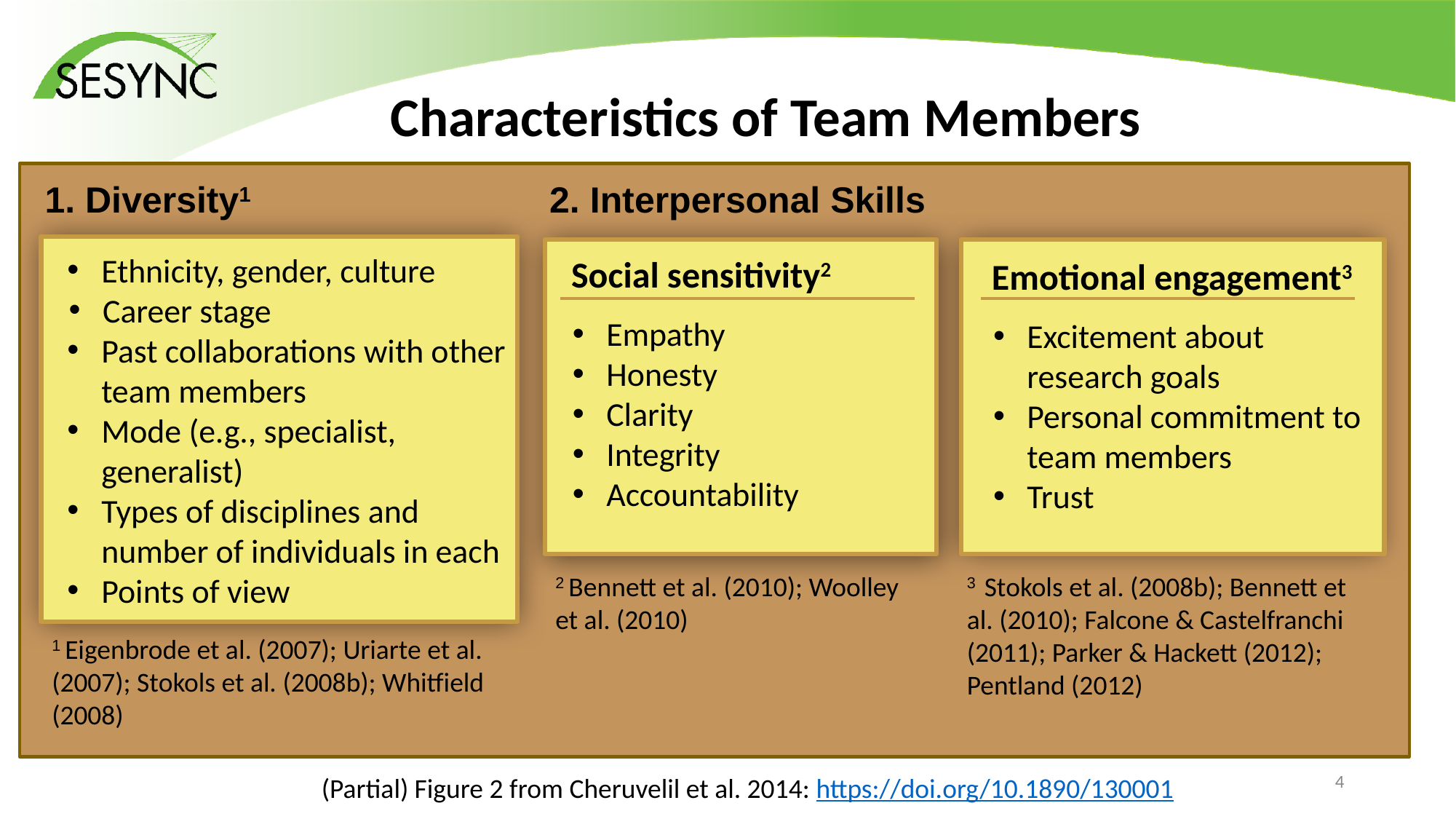

Characteristics of Team Members

1. Diversity1
2. Interpersonal Skills

Ethnicity, gender, culture
Career stage
Past collaborations with other team members
Mode (e.g., specialist, generalist)
Types of disciplines and number of individuals in each
Points of view
Social sensitivity2
Empathy
Honesty
Clarity
Integrity
Accountability
Emotional engagement3
Excitement about research goals
Personal commitment to team members
Trust
2 Bennett et al. (2010); Woolley et al. (2010)
3  Stokols et al. (2008b); Bennett et al. (2010); Falcone & Castelfranchi (2011); Parker & Hackett (2012); Pentland (2012)
1 Eigenbrode et al. (2007); Uriarte et al. (2007); Stokols et al. (2008b); Whitfield (2008)
4
(Partial) Figure 2 from Cheruvelil et al. 2014: https://doi.org/10.1890/130001